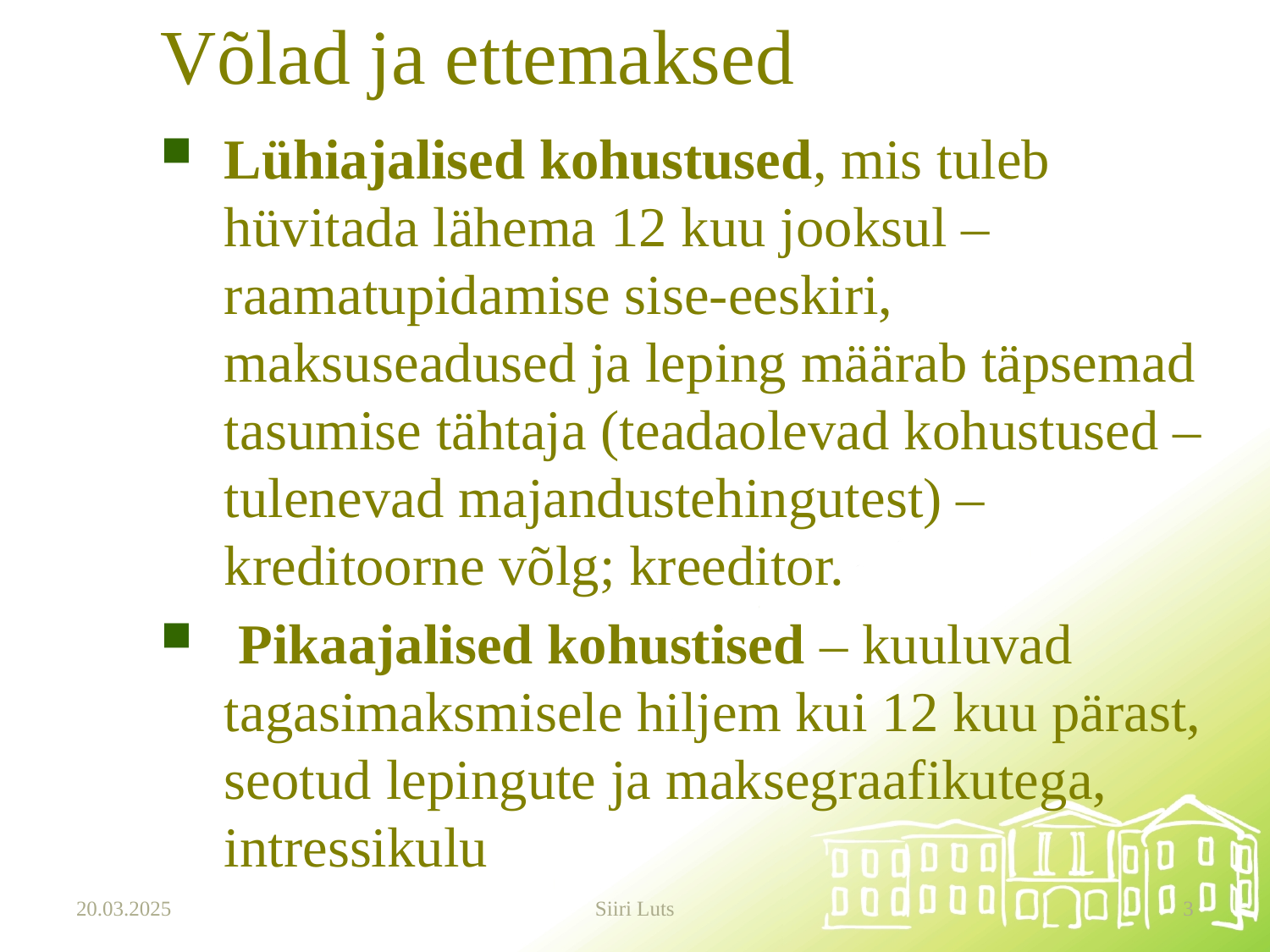

# Võlad ja ettemaksed
Lühiajalised kohustused, mis tuleb hüvitada lähema 12 kuu jooksul – raamatupidamise sise-eeskiri, maksuseadused ja leping määrab täpsemad tasumise tähtaja (teadaolevad kohustused – tulenevad majandustehingutest) – kreditoorne võlg; kreeditor.
 Pikaajalised kohustised – kuuluvad tagasimaksmisele hiljem kui 12 kuu pärast, seotud lepingute ja maksegraafikutega, intressikulu

20.03.2025
Siiri Luts
3